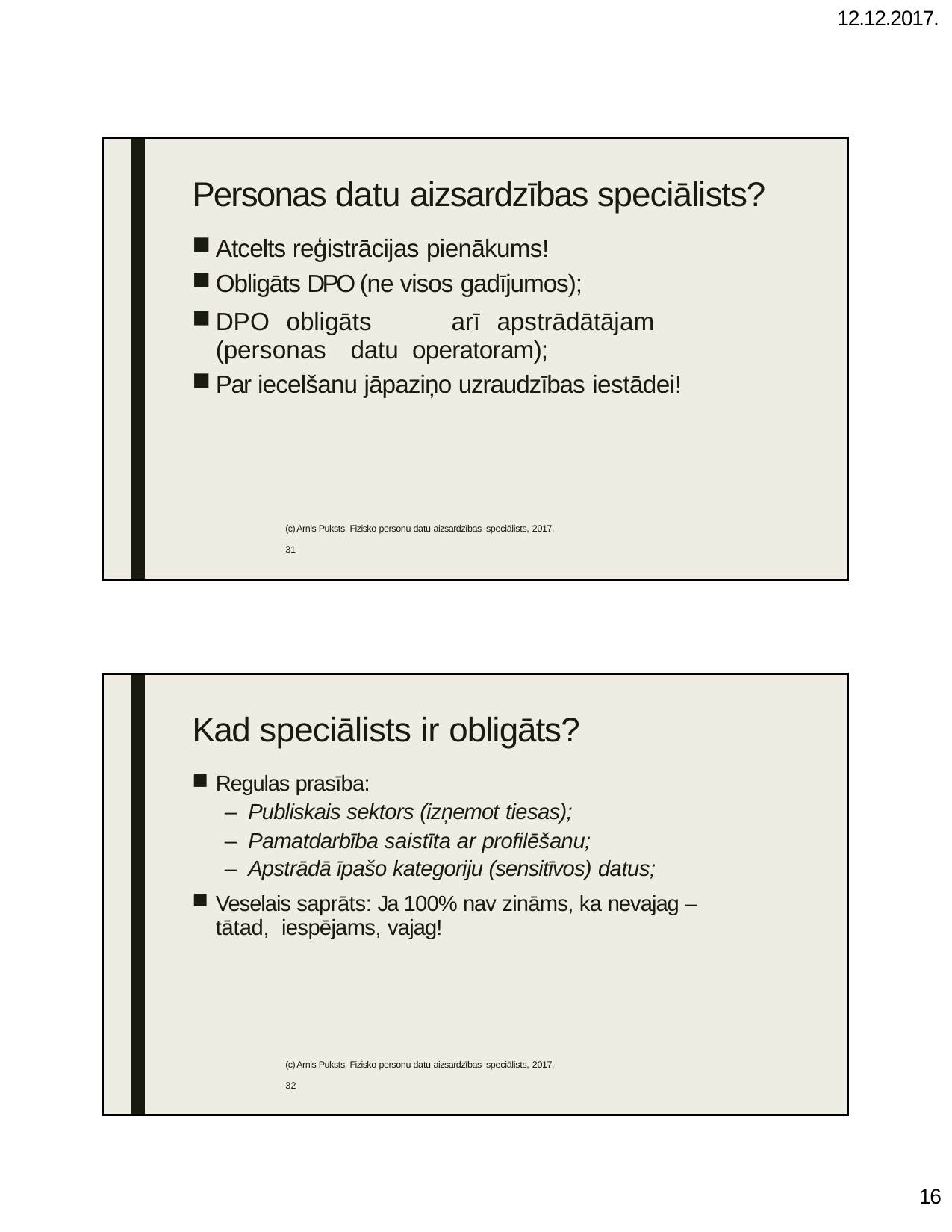

12.12.2017.
|  |  | Personas datu aizsardzības speciālists? Atcelts reģistrācijas pienākums! Obligāts DPO (ne visos gadījumos); DPO obligāts arī apstrādātājam (personas datu operatoram); Par iecelšanu jāpaziņo uzraudzības iestādei! (c) Arnis Puksts, Fizisko personu datu aizsardzības speciālists, 2017. 31 |
| --- | --- | --- |
|  |  | Kad speciālists ir obligāts? Regulas prasība: Publiskais sektors (izņemot tiesas); Pamatdarbība saistīta ar profilēšanu; Apstrādā īpašo kategoriju (sensitīvos) datus; Veselais saprāts: Ja 100% nav zināms, ka nevajag – tātad, iespējams, vajag! (c) Arnis Puksts, Fizisko personu datu aizsardzības speciālists, 2017. 32 |
| --- | --- | --- |
16